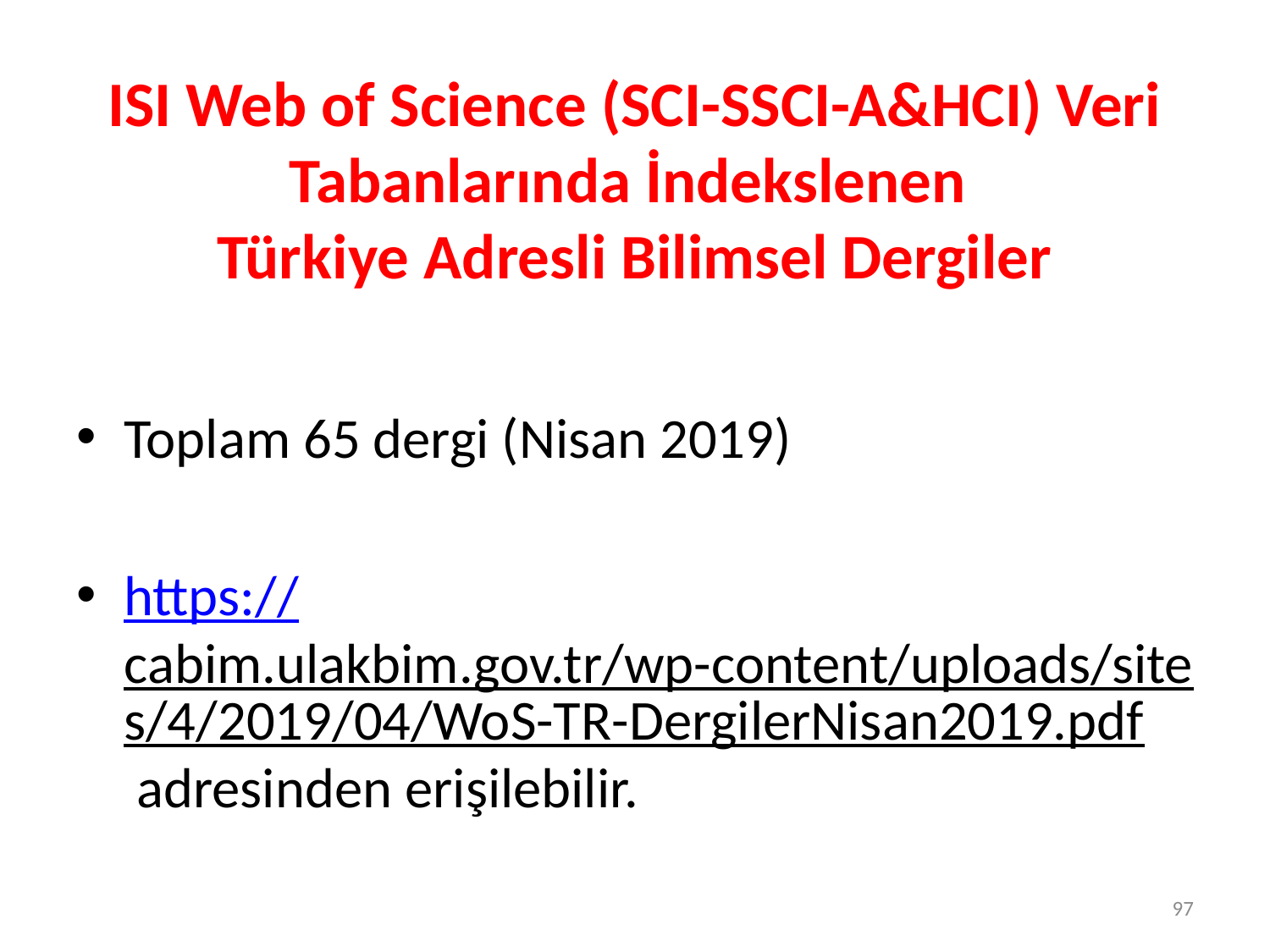

# ISI Web of Science (SCI-SSCI-A&HCI) Veri Tabanlarında İndekslenen Türkiye Adresli Bilimsel Dergiler

Toplam 65 dergi (Nisan 2019)

https://cabim.ulakbim.gov.tr/wp-content/uploads/sites/4/2019/04/WoS-TR-DergilerNisan2019.pdf adresinden erişilebilir.
97